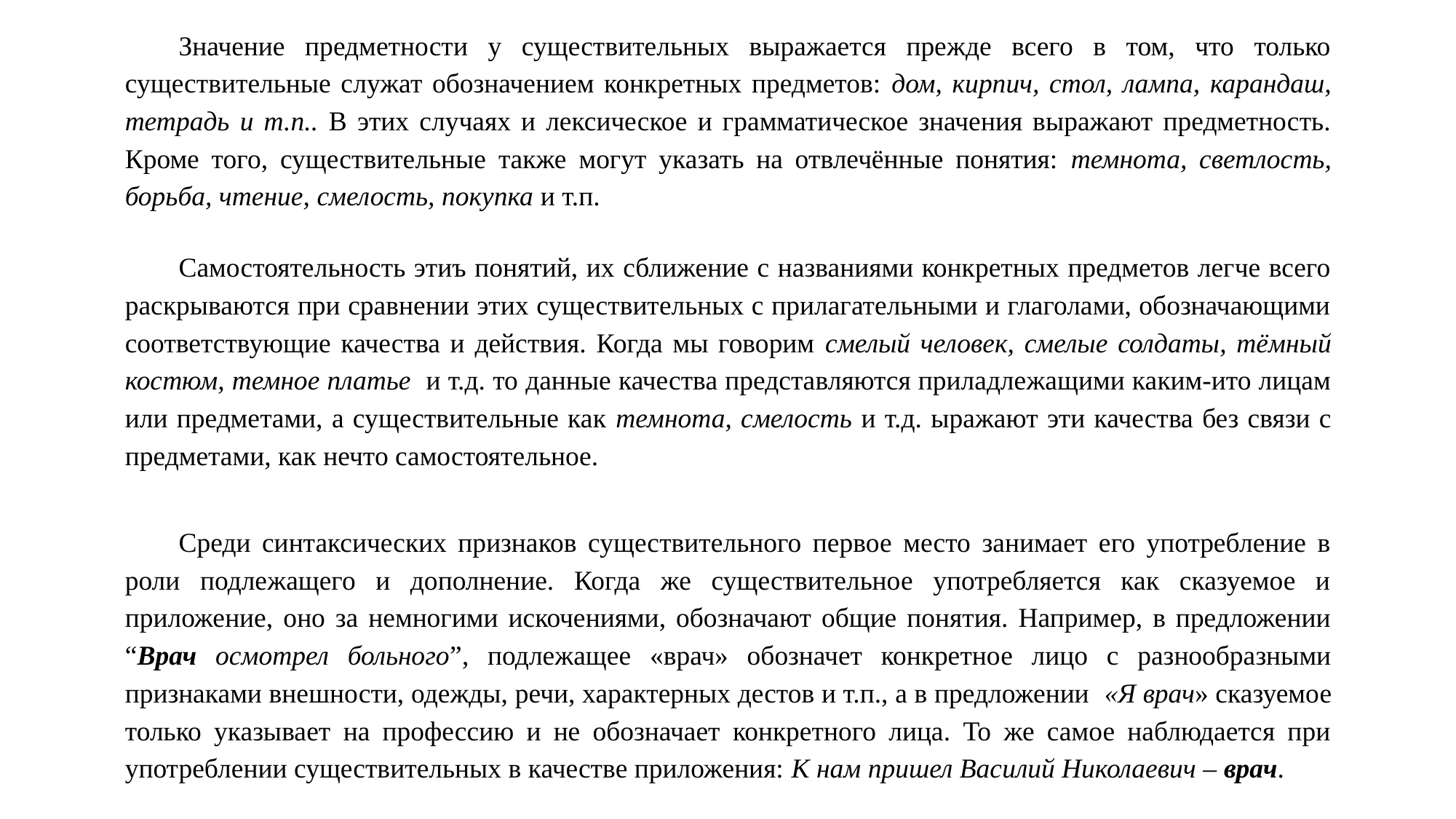

Значение предметности у существительных выражается прежде всего в том, что только существительные служат обозначением конкретных предметов: дом, кирпич, стол, лампа, карандаш, тетрадь и т.п.. В этих случаях и лексическое и грамматическое значения выражают предметность. Кроме того, существительные также могут указать на отвлечённые понятия: темнота, светлость, борьба, чтение, смелость, покупка и т.п.

Самостоятельность этиъ понятий, их сближение с названиями конкретных предметов легче всего раскрываются при сравнении этих существительных с прилагательными и глаголами, обозначающими соответствующие качества и действия. Когда мы говорим смелый человек, смелые солдаты, тёмный костюм, темное платье  и т.д. то данные качества представляются приладлежащими каким-ито лицам или предметами, а существительные как темнота, смелость и т.д. ыражают эти качества без связи с предметами, как нечто самостоятельное.

Среди синтаксических признаков существительного первое место занимает его употребление в роли подлежащего и дополнение. Когда же существительное употребляется как сказуемое и приложение, оно за немногими искочениями, обозначают общие понятия. Например, в предложении “Врач осмотрел больного”, подлежащее «врач» обозначет конкретное лицо с разнообразными признаками внешности, одежды, речи, характерных дестов и т.п., а в предложении  «Я врач» сказуемое только указывает на профессию и не обозначает конкретного лица. То же самое наблюдается при употреблении существительных в качестве приложения: К нам пришел Василий Николаевич – врач.